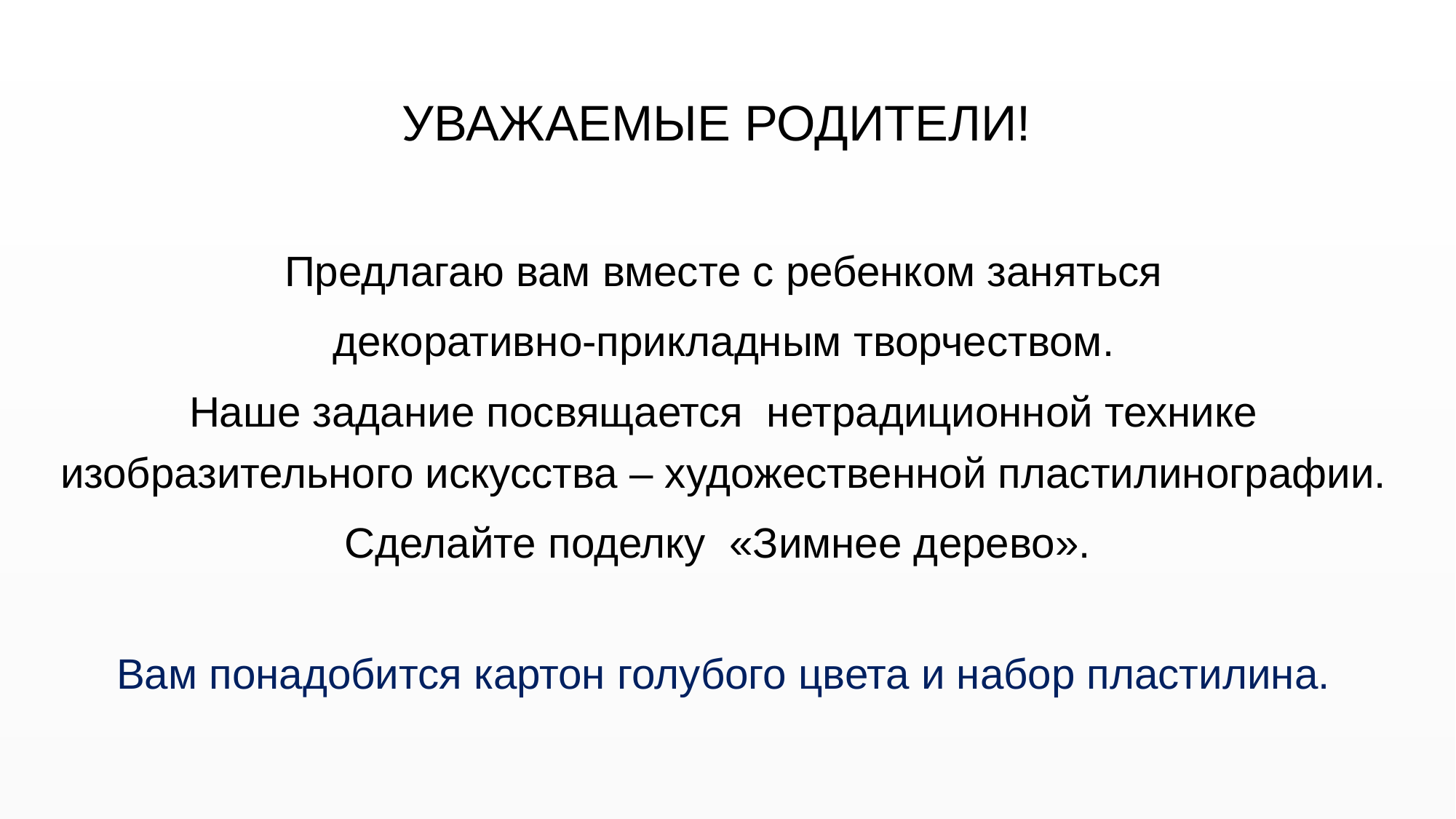

УВАЖАЕМЫЕ РОДИТЕЛИ!
Предлагаю вам вместе с ребенком заняться
декоративно-прикладным творчеством.
Наше задание посвящается  нетрадиционной технике изобразительного искусства – художественной пластилинографии.
Сделайте поделку  «Зимнее дерево».
Вам понадобится картон голубого цвета и набор пластилина.